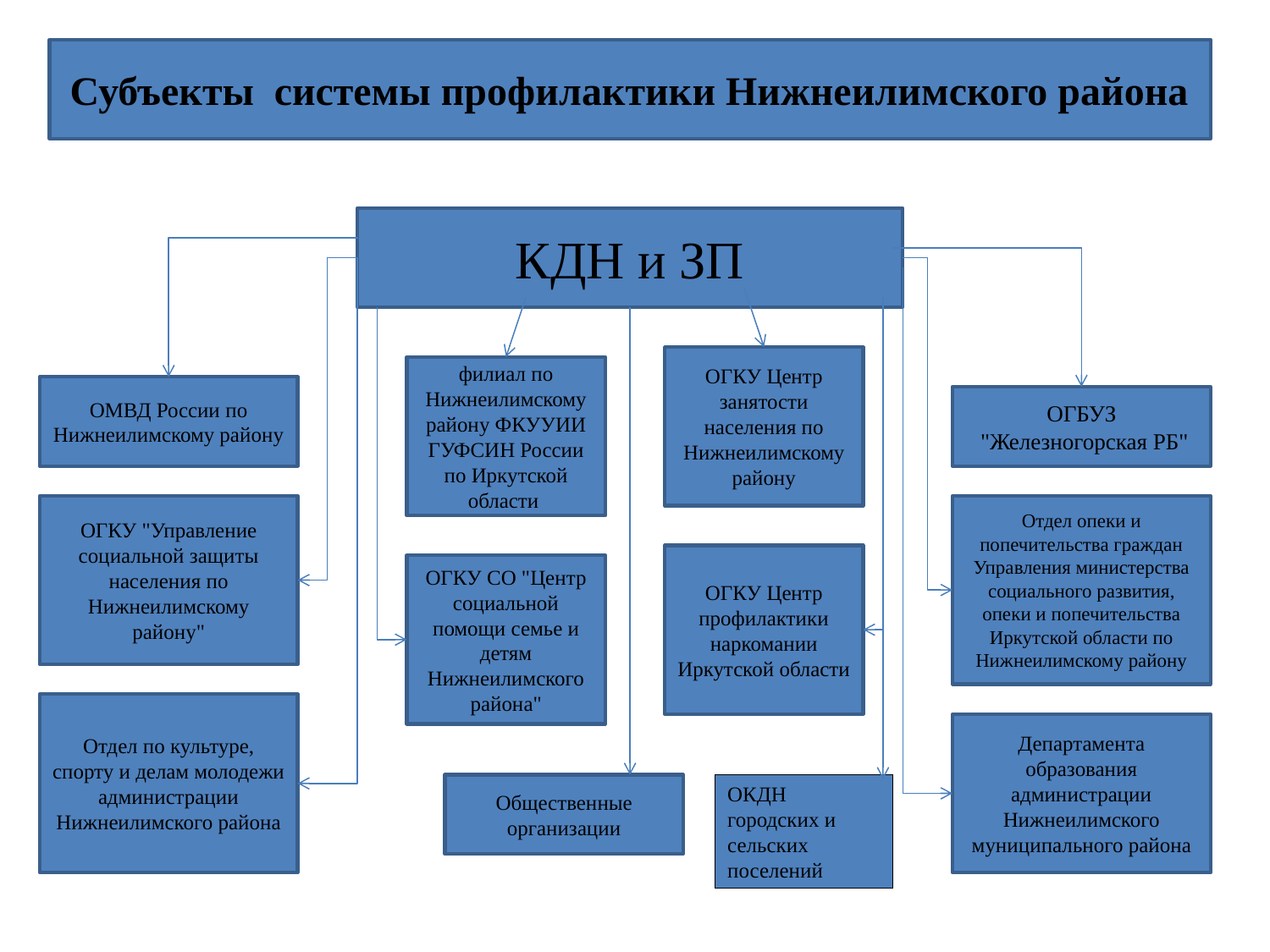

Субъекты  системы профилактики Нижнеилимского района
КДН и ЗП
ОГКУ Центр занятости населения по Нижнеилимскому району
филиал по Нижнеилимскому району ФКУУИИ ГУФСИН России по Иркутской области
ОМВД России по Нижнеилимскому району
ОГБУЗ
 "Железногорская РБ"
ОГКУ "Управление социальной защиты населения по Нижнеилимскому району"
Отдел опеки и попечительства граждан Управления министерства социального развития, опеки и попечительства Иркутской области по Нижнеилимскому району
ОГКУ Центр профилактики наркомании Иркутской области
ОГКУ СО "Центр социальной помощи семье и детям Нижнеилимского района"
Отдел по культуре, спорту и делам молодежи администрации Нижнеилимского района
Департамента образования администрации Нижнеилимского муниципального района
Общественные организации
ОКДН городских и сельских поселений